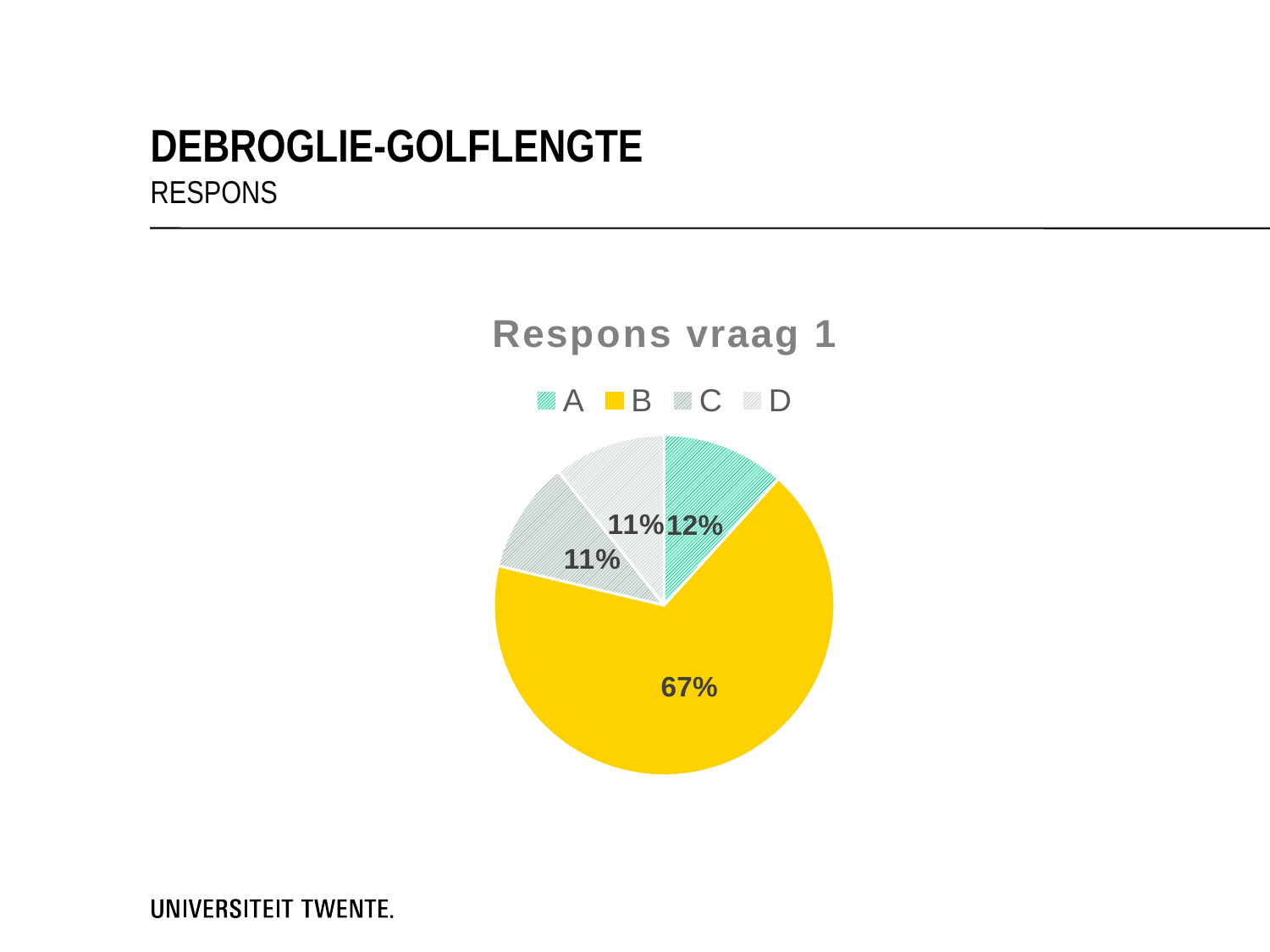

Debroglie-golflengte
respons

### Chart: Respons vraag 1

| Category |  |
|---|---|
| A | 11.0 |
| B | 63.0 |
| C | 10.0 |
| D | 10.0 |